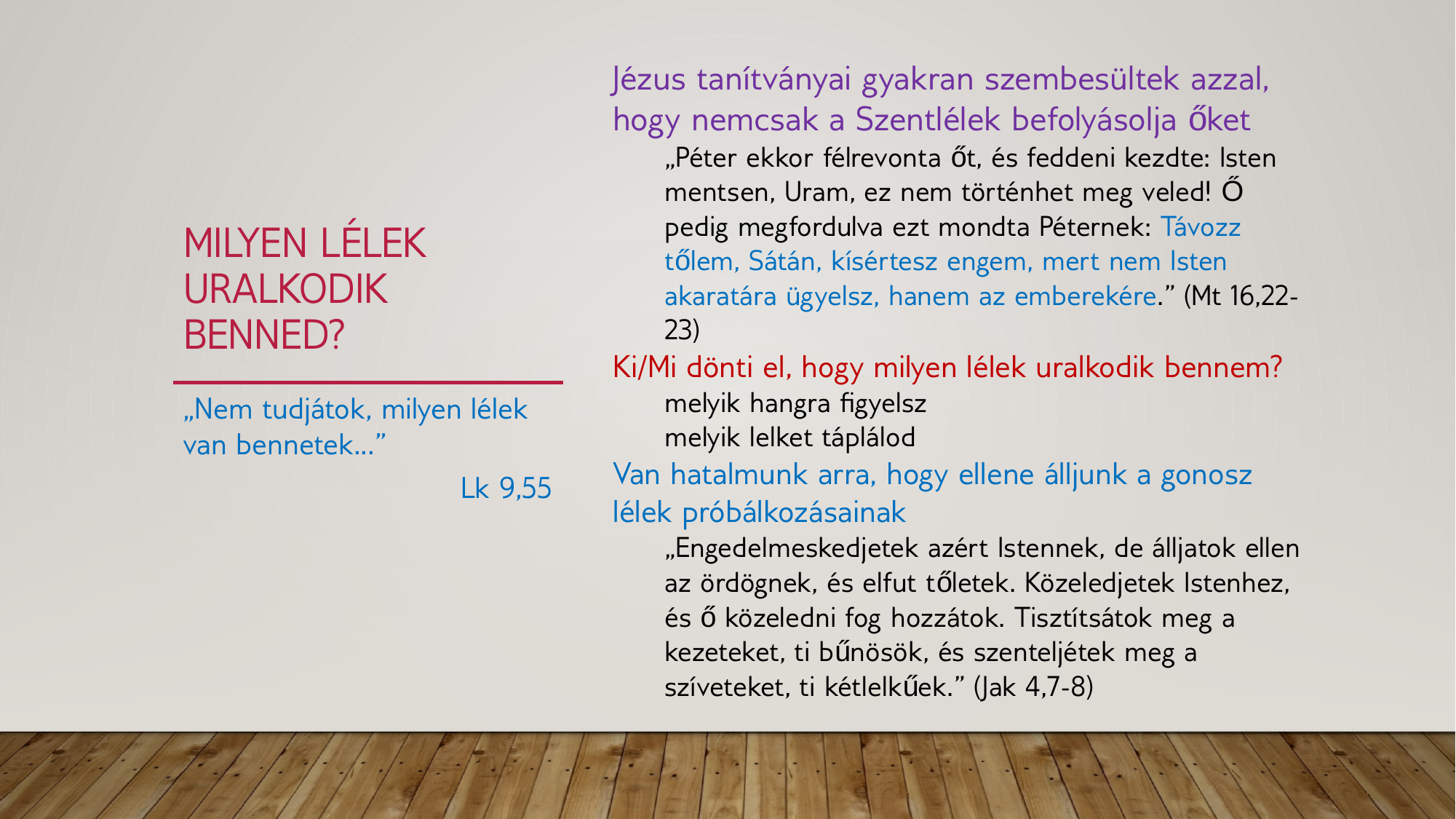

Jézus tanítványai gyakran szembesültek azzal, hogy nemcsak a Szentlélek befolyásolja őket
„Péter ekkor félrevonta őt, és feddeni kezdte: Isten mentsen, Uram, ez nem történhet meg veled! Ő pedig megfordulva ezt mondta Péternek: Távozz tőlem, Sátán, kísértesz engem, mert nem Isten akaratára ügyelsz, hanem az emberekére.” (Mt 16,22-23)
Ki/Mi dönti el, hogy milyen lélek uralkodik bennem?
melyik hangra figyelsz
melyik lelket táplálod
Van hatalmunk arra, hogy ellene álljunk a gonosz lélek próbálkozásainak
„Engedelmeskedjetek azért Istennek, de álljatok ellen az ördögnek, és elfut tőletek. Közeledjetek Istenhez, és ő közeledni fog hozzátok. Tisztítsátok meg a kezeteket, ti bűnösök, és szenteljétek meg a szíveteket, ti kétlelkűek.” (Jak 4,7-8)
# Milyen lélek uralkodik benned?
„Nem tudjátok, milyen lélek van bennetek...”
Lk 9,55